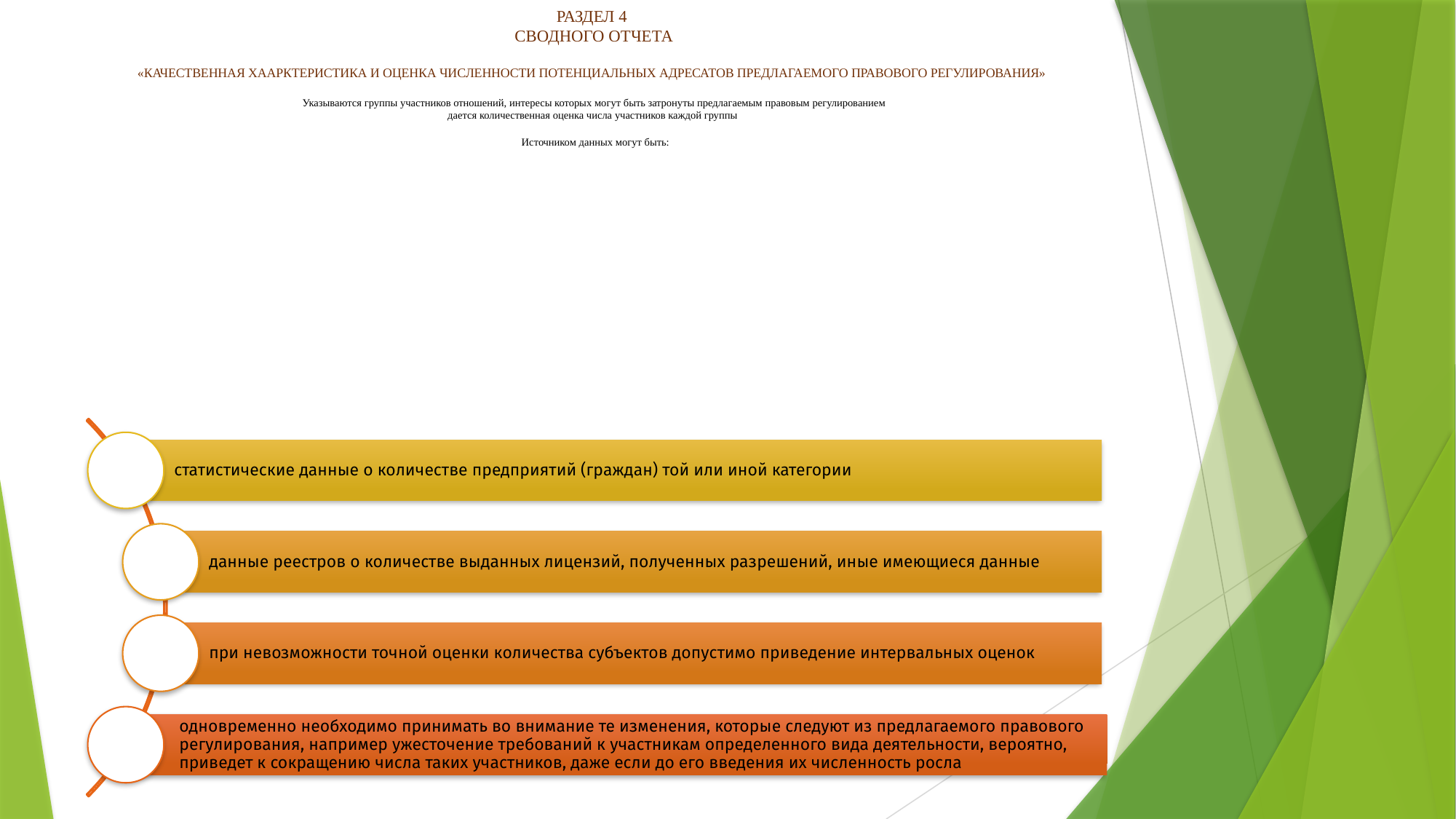

# РАЗДЕЛ 4 СВОДНОГО ОТЧЕТА «КАЧЕСТВЕННАЯ ХААРКТЕРИСТИКА И ОЦЕНКА ЧИСЛЕННОСТИ ПОТЕНЦИАЛЬНЫХ АДРЕСАТОВ ПРЕДЛАГАЕМОГО ПРАВОВОГО РЕГУЛИРОВАНИЯ» Указываются группы участников отношений, интересы которых могут быть затронуты предлагаемым правовым регулированием дается количественная оценка числа участников каждой группы Источником данных могут быть:
статистические данные о количестве предприятий (граждан) той или иной категории
данные реестров о количестве выданных лицензий, полученных разрешений, иные имеющиеся данные
при невозможности точной оценки количества субъектов допустимо приведение интервальных оценок
одновременно необходимо принимать во внимание те изменения, которые следуют из предлагаемого правового регулирования, например ужесточение требований к участникам определенного вида деятельности, вероятно, приведет к сокращению числа таких участников, даже если до его введения их численность росла